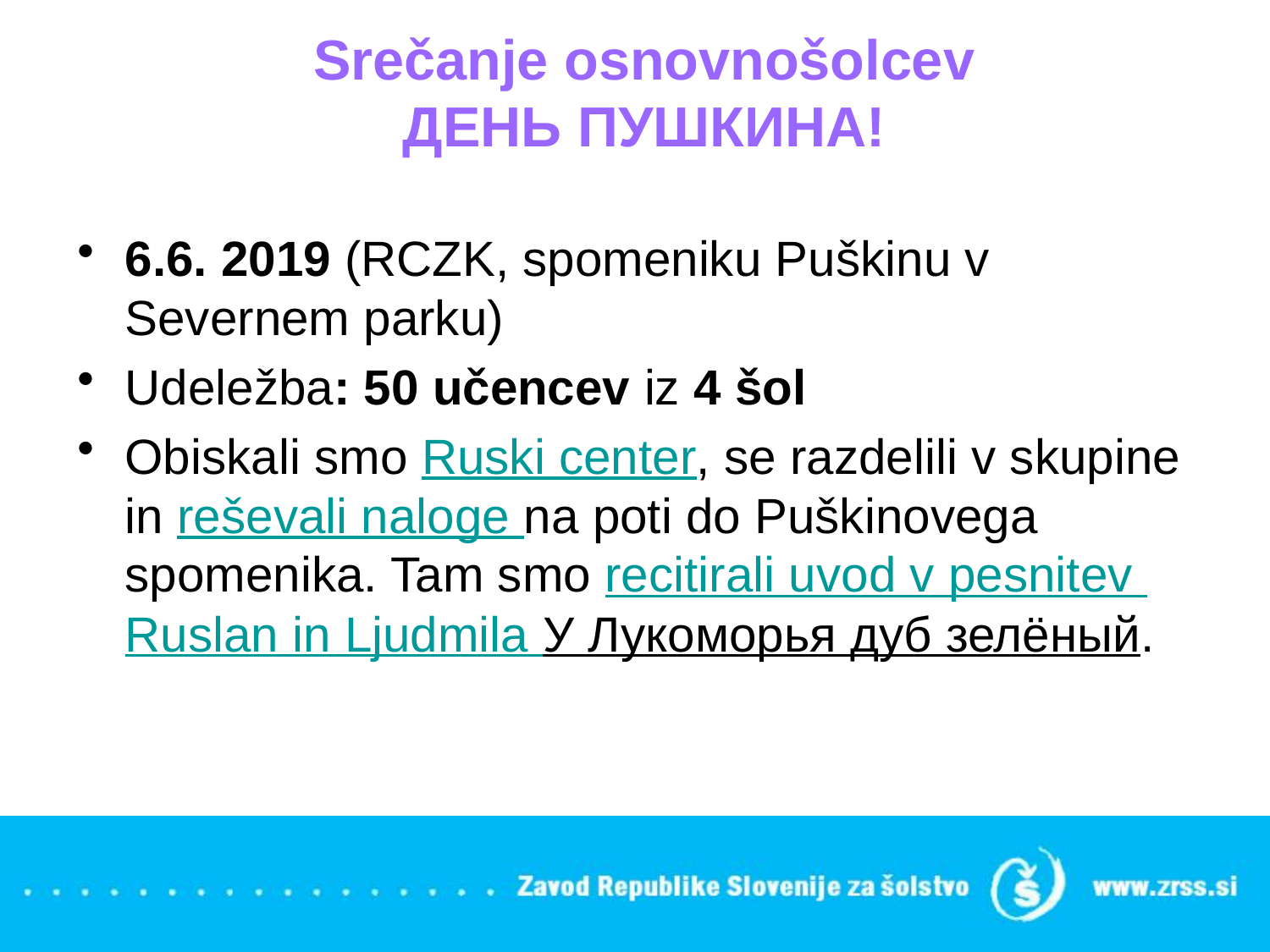

# Srečanje osnovnošolcev ДЕНЬ ПУШКИНА!

6.6. 2019 (RCZK, spomeniku Puškinu v Severnem parku)
Udeležba: 50 učencev iz 4 šol
Obiskali smo Ruski center, se razdelili v skupine in reševali naloge na poti do Puškinovega spomenika. Tam smo recitirali uvod v pesnitev    Ruslan in Ljudmila У Лукоморья дуб зелёный.